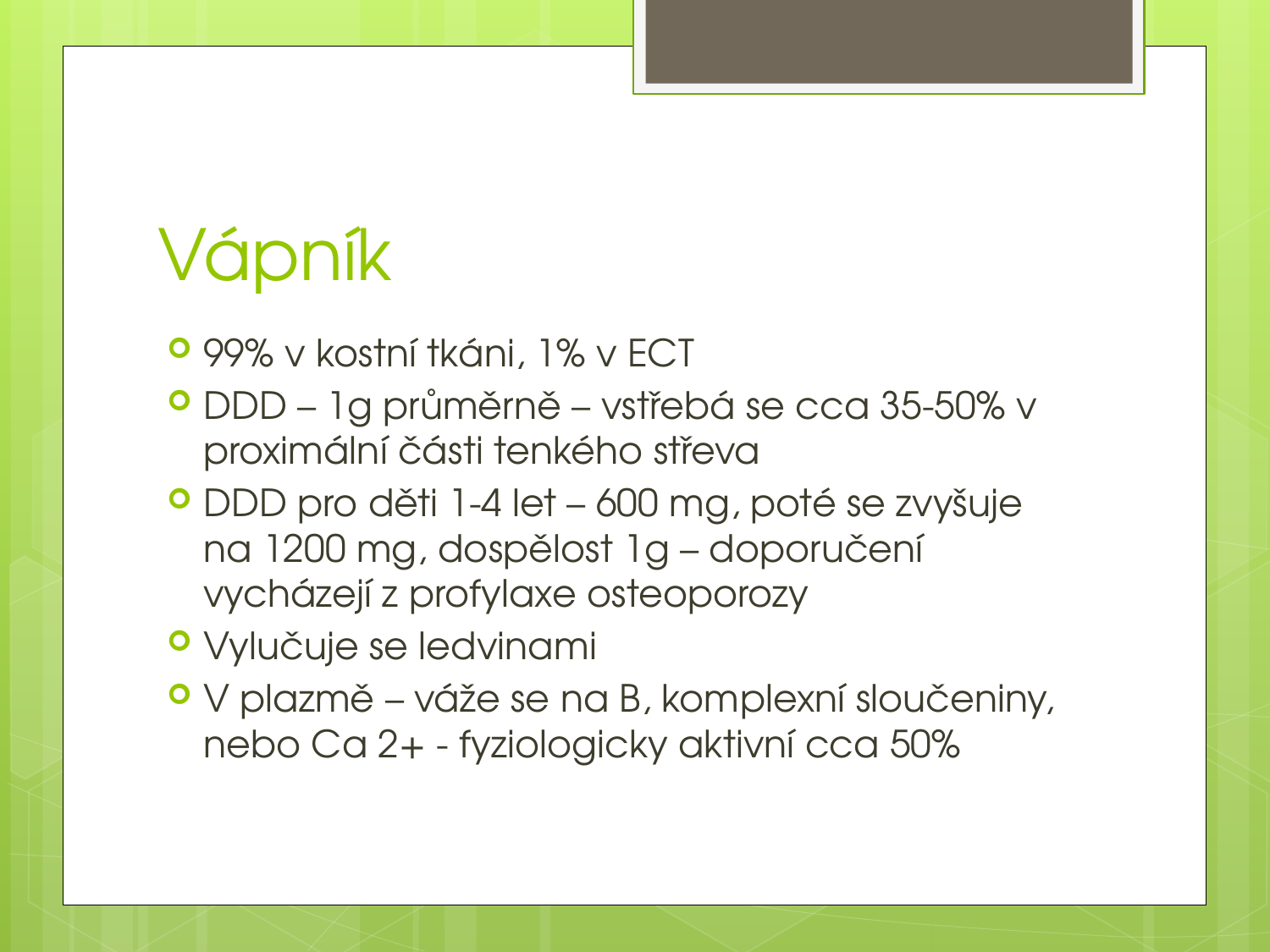

# Vápník
99% v kostní tkáni, 1% v ECT
DDD – 1g průměrně – vstřebá se cca 35-50% v proximální části tenkého střeva
DDD pro děti 1-4 let – 600 mg, poté se zvyšuje na 1200 mg, dospělost 1g – doporučení vycházejí z profylaxe osteoporozy
Vylučuje se ledvinami
V plazmě – váže se na B, komplexní sloučeniny, nebo Ca 2+ - fyziologicky aktivní cca 50%